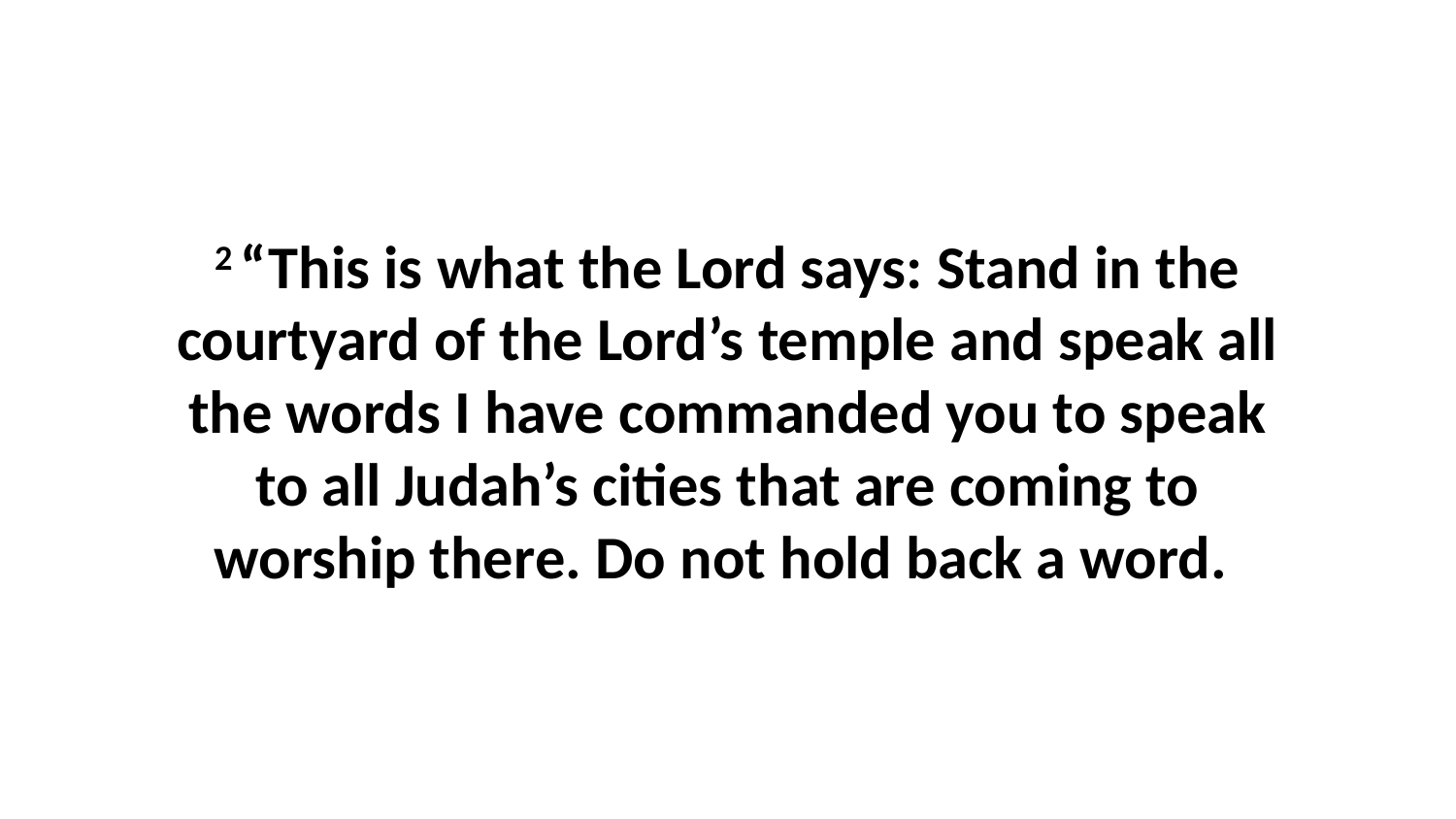

2 “This is what the Lord says: Stand in the courtyard of the Lord’s temple and speak all the words I have commanded you to speak to all Judah’s cities that are coming to worship there. Do not hold back a word.